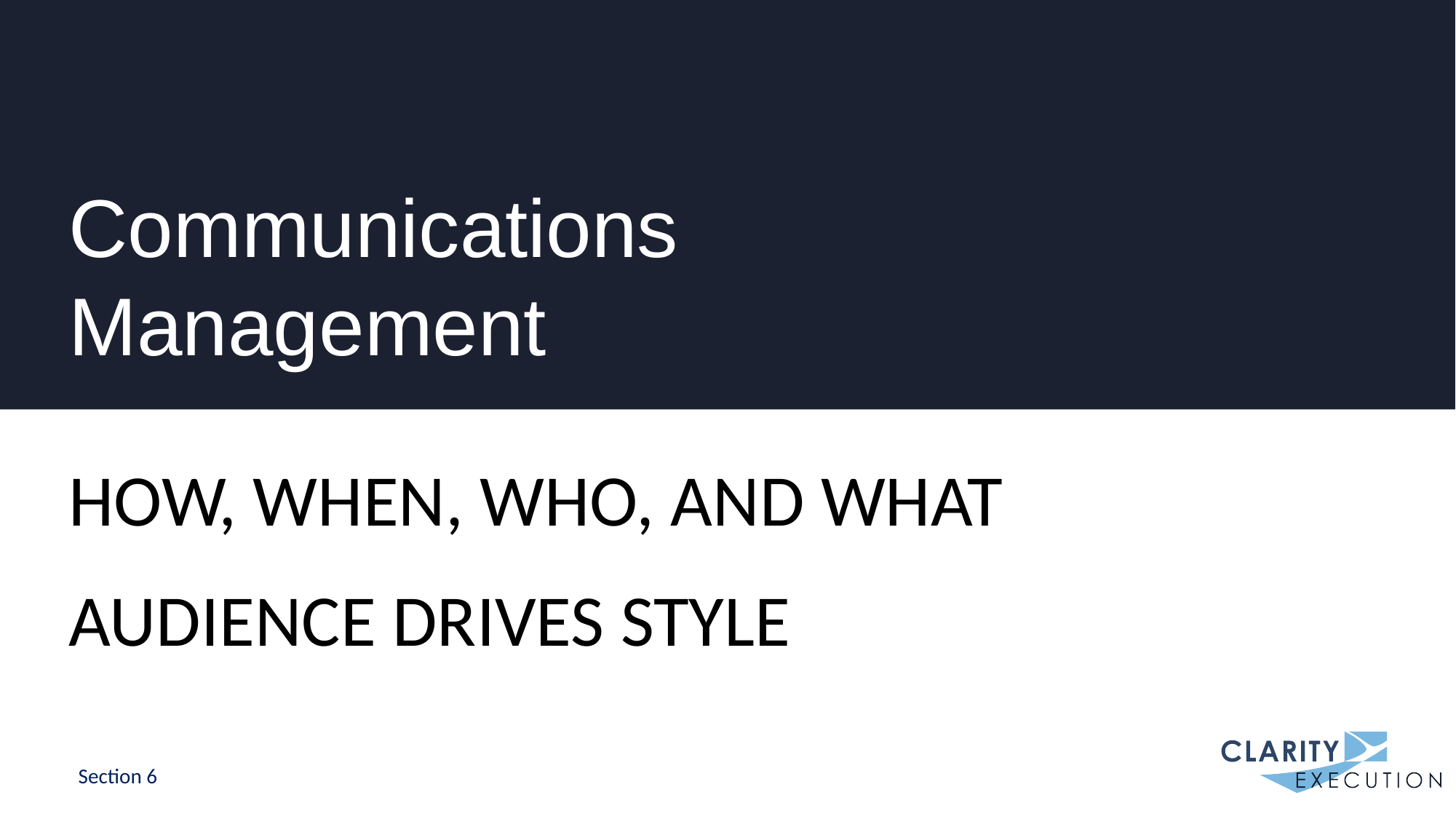

# Communications Management
How, When, Who, and What
Audience Drives Style
Section 6